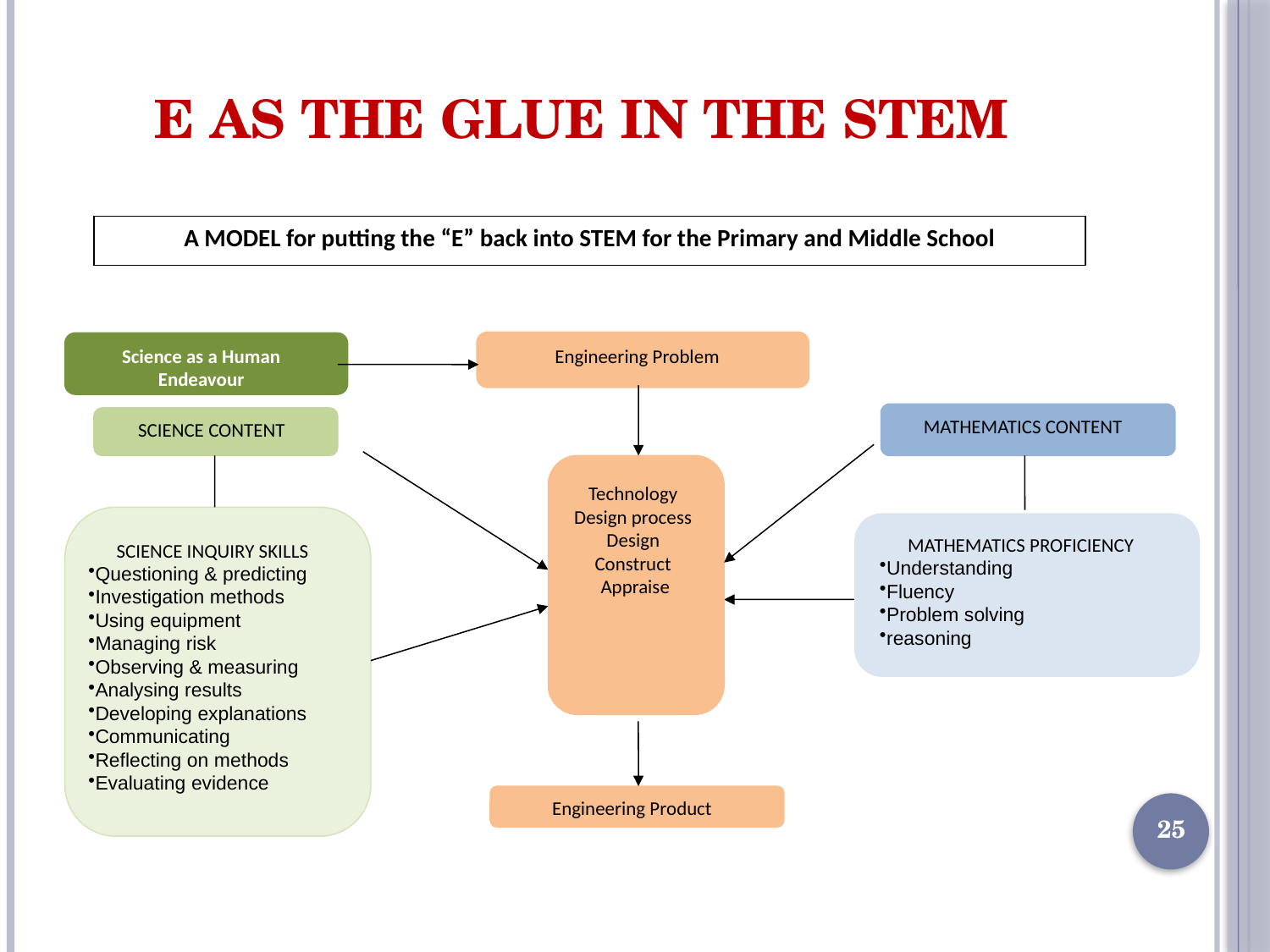

# E as the Glue in the STEM
A MODEL for putting the “E” back into STEM for the Primary and Middle School

Science as a Human Endeavour

Engineering Problem

MATHEMATICS CONTENT

SCIENCE CONTENT

Technology
Design process
Design
Construct
 Appraise

SCIENCE INQUIRY SKILLS
Questioning & predicting
Investigation methods
Using equipment
Managing risk
Observing & measuring
Analysing results
Developing explanations
Communicating
Reflecting on methods
Evaluating evidence

MATHEMATICS PROFICIENCY
Understanding
Fluency
Problem solving
reasoning

Engineering Product
25